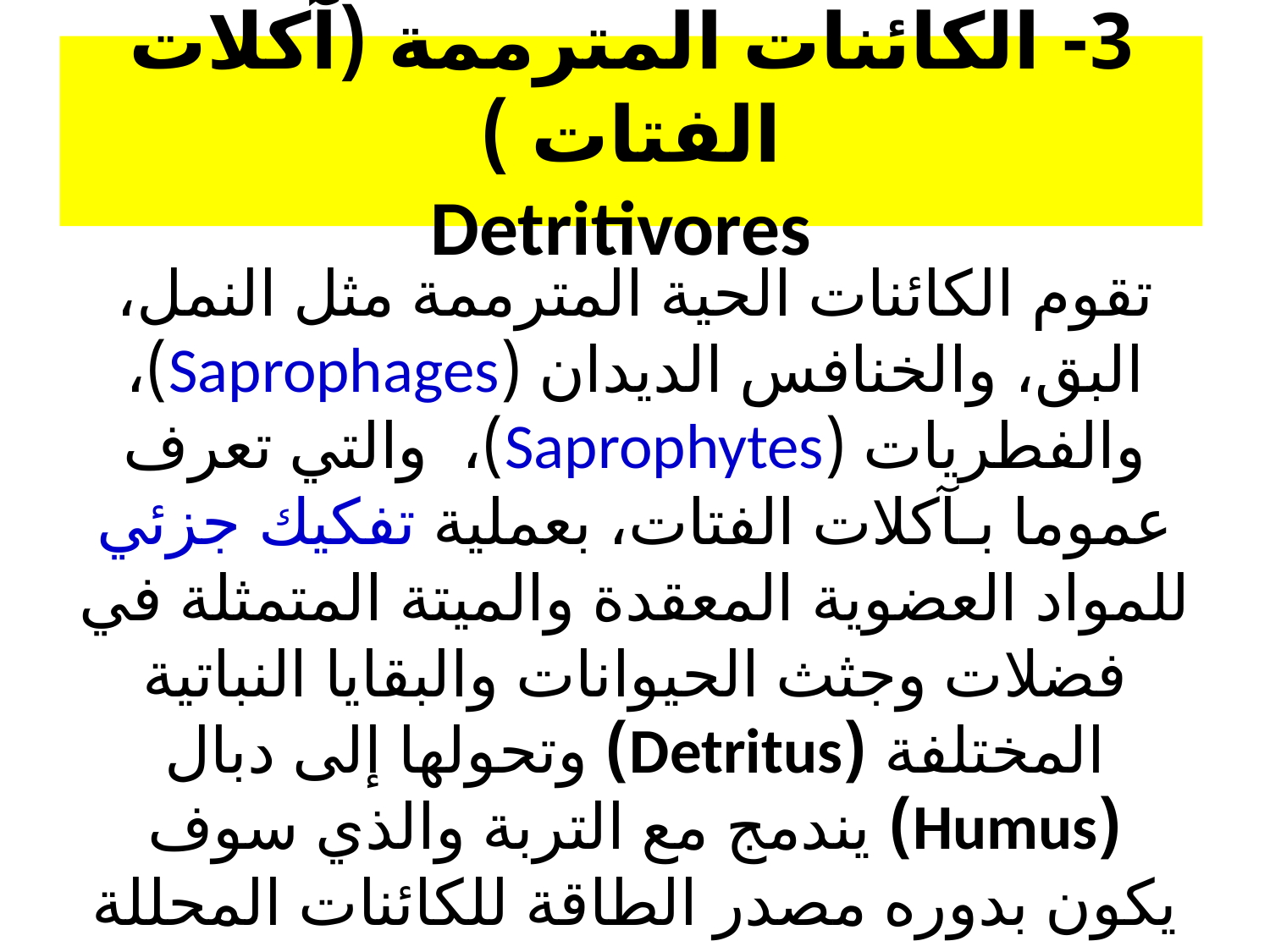

3- الكائنات المترممة (آكلات الفتات )
 Detritivores
تقوم الكائنات الحية المترممة مثل النمل، البق، والخنافس الديدان (Saprophages)، والفطريات (Saprophytes)،  والتي تعرف عموما بـآكلات الفتات، بعملية تفكيك جزئي للمواد العضوية المعقدة والميتة المتمثلة في فضلات وجثث الحيوانات والبقايا النباتية المختلفة (Detritus) وتحولها إلى دبال (Humus) يندمج مع التربة والذي سوف يكون بدوره مصدر الطاقة للكائنات المحللة المجهرية.